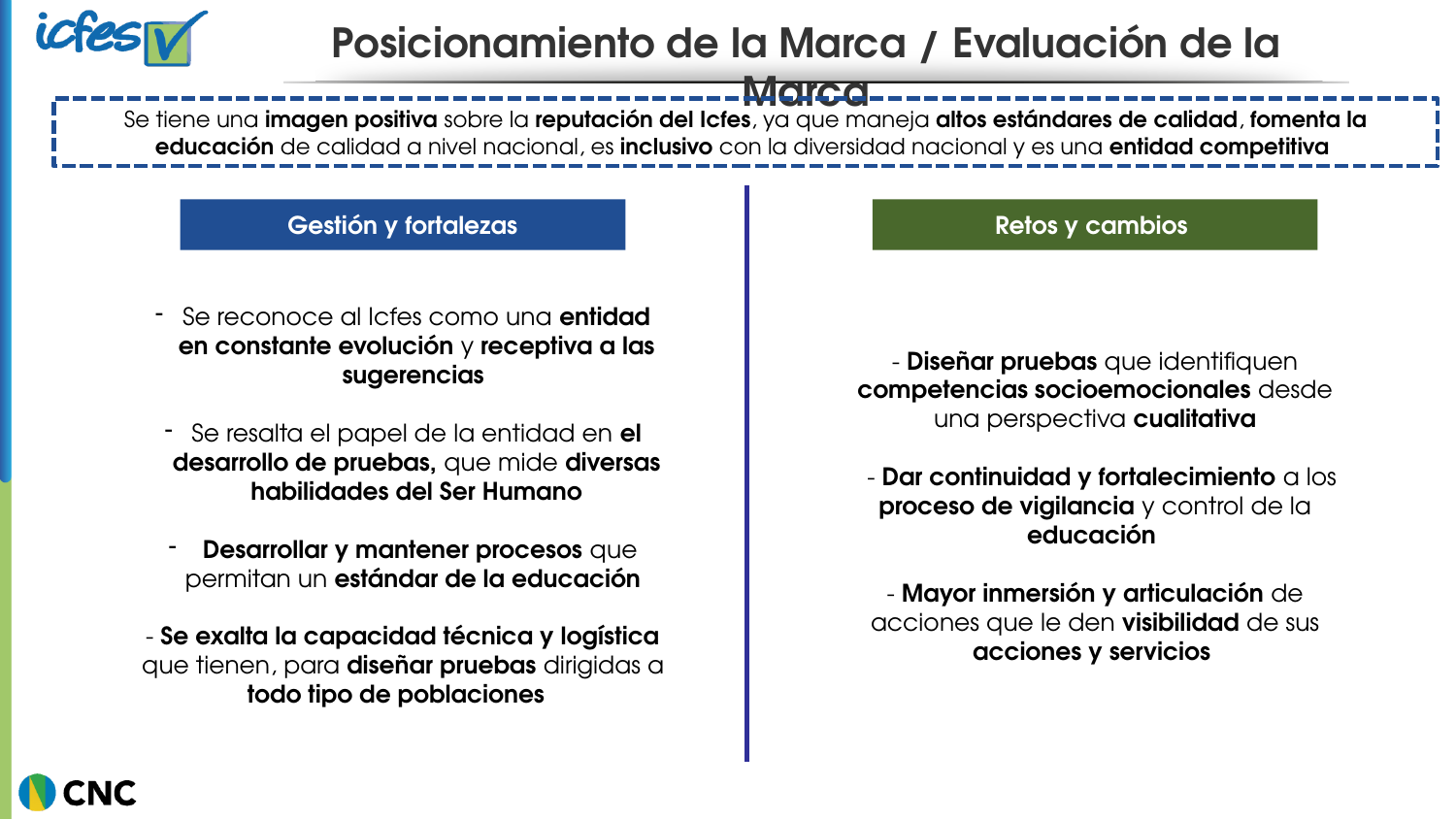

Posicionamiento de la Marca / Evaluación de la Marca
Se tiene una imagen positiva sobre la reputación del Icfes, ya que maneja altos estándares de calidad, fomenta la educación de calidad a nivel nacional, es inclusivo con la diversidad nacional y es una entidad competitiva
Retos y cambios
Gestión y fortalezas
Se reconoce al Icfes como una entidad en constante evolución y receptiva a las sugerencias

Se resalta el papel de la entidad en el desarrollo de pruebas, que mide diversas habilidades del Ser Humano

 Desarrollar y mantener procesos que permitan un estándar de la educación
- Se exalta la capacidad técnica y logística que tienen, para diseñar pruebas dirigidas a todo tipo de poblaciones
- Diseñar pruebas que identifiquen competencias socioemocionales desde una perspectiva cualitativa
  - Dar continuidad y fortalecimiento a los proceso de vigilancia y control de la educación

- Mayor inmersión y articulación de acciones que le den visibilidad de sus acciones y servicios